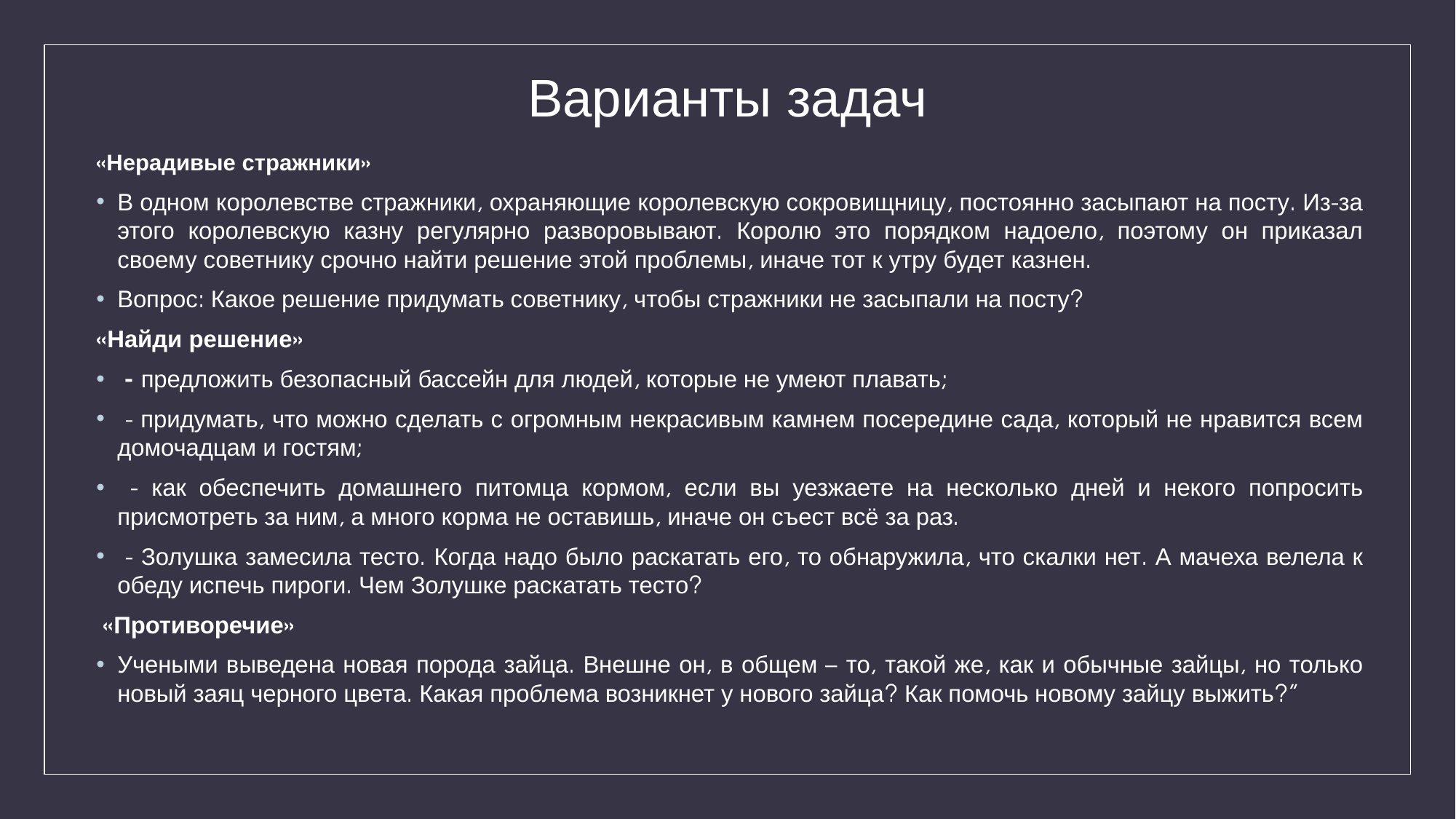

# Варианты задач
«Нерадивые стражники»
В одном королевстве стражники, охраняющие королевскую сокровищницу, постоянно засыпают на посту. Из-за этого королевскую казну регулярно разворовывают. Королю это порядком надоело, поэтому он приказал своему советнику срочно найти решение этой проблемы, иначе тот к утру будет казнен.
Вопрос: Какое решение придумать советнику, чтобы стражники не засыпали на посту?
«Найди решение»
 - предложить безопасный бассейн для людей, которые не умеют плавать;
 - придумать, что можно сделать с огромным некрасивым камнем посередине сада, который не нравится всем домочадцам и гостям;
 - как обеспечить домашнего питомца кормом, если вы уезжаете на несколько дней и некого попросить присмотреть за ним, а много корма не оставишь, иначе он съест всё за раз.
 - Золушка замесила тесто. Когда надо было раскатать его, то обнаружила, что скалки нет. А мачеха велела к обеду испечь пироги. Чем Золушке раскатать тесто?
 «Противоречие»
Учеными выведена новая порода зайца. Внешне он, в общем – то, такой же, как и обычные зайцы, но только новый заяц черного цвета. Какая проблема возникнет у нового зайца? Как помочь новому зайцу выжить?”